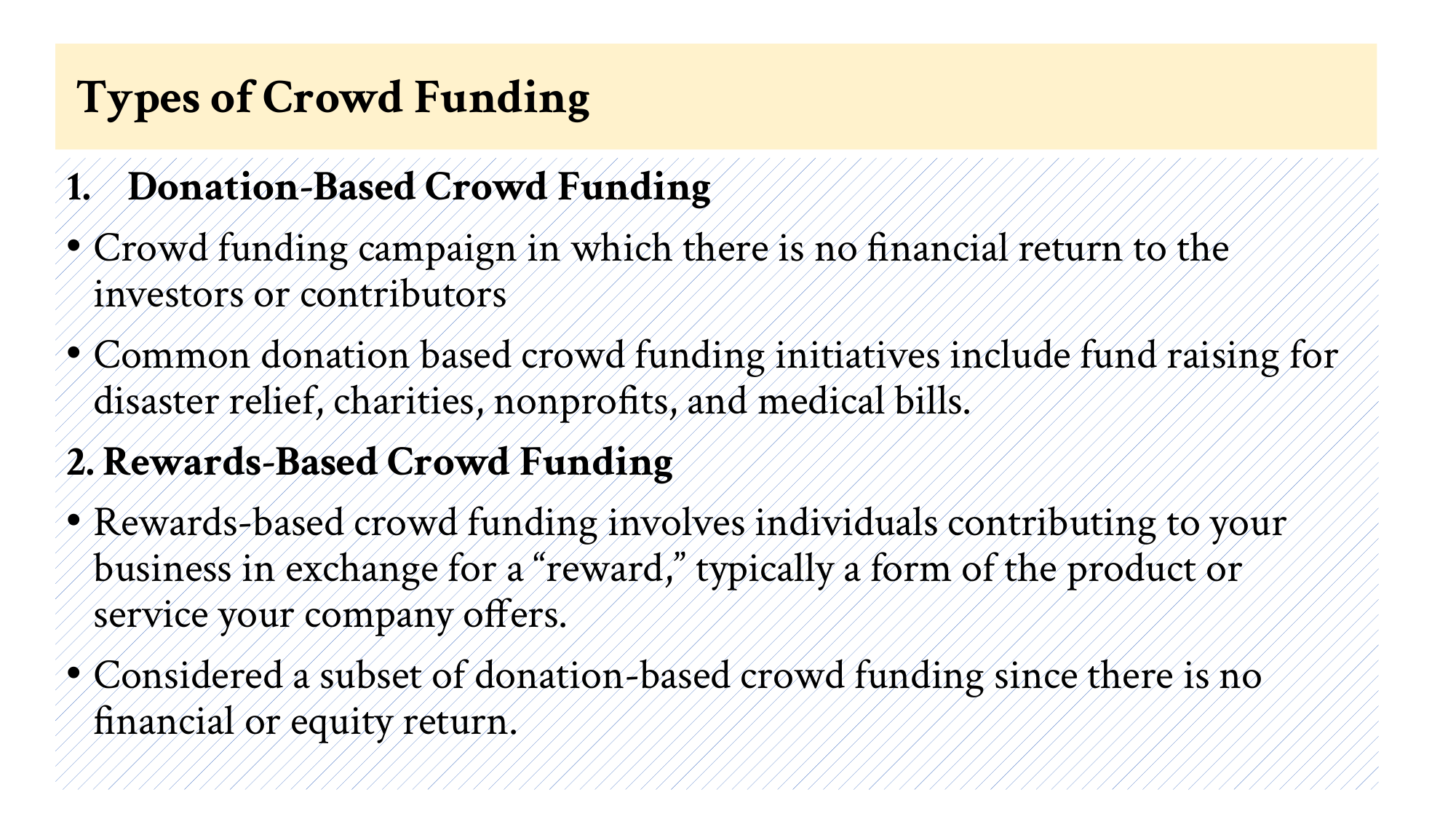

# Types of Crowd Funding
Donation-Based Crowd Funding
Crowd funding campaign in which there is no financial return to the investors or contributors
Common donation based crowd funding initiatives include fund raising for disaster relief, charities, nonprofits, and medical bills.
2. Rewards-Based Crowd Funding
Rewards-based crowd funding involves individuals contributing to your business in exchange for a “reward,” typically a form of the product or service your company offers.
Considered a subset of donation-based crowd funding since there is no financial or equity return.